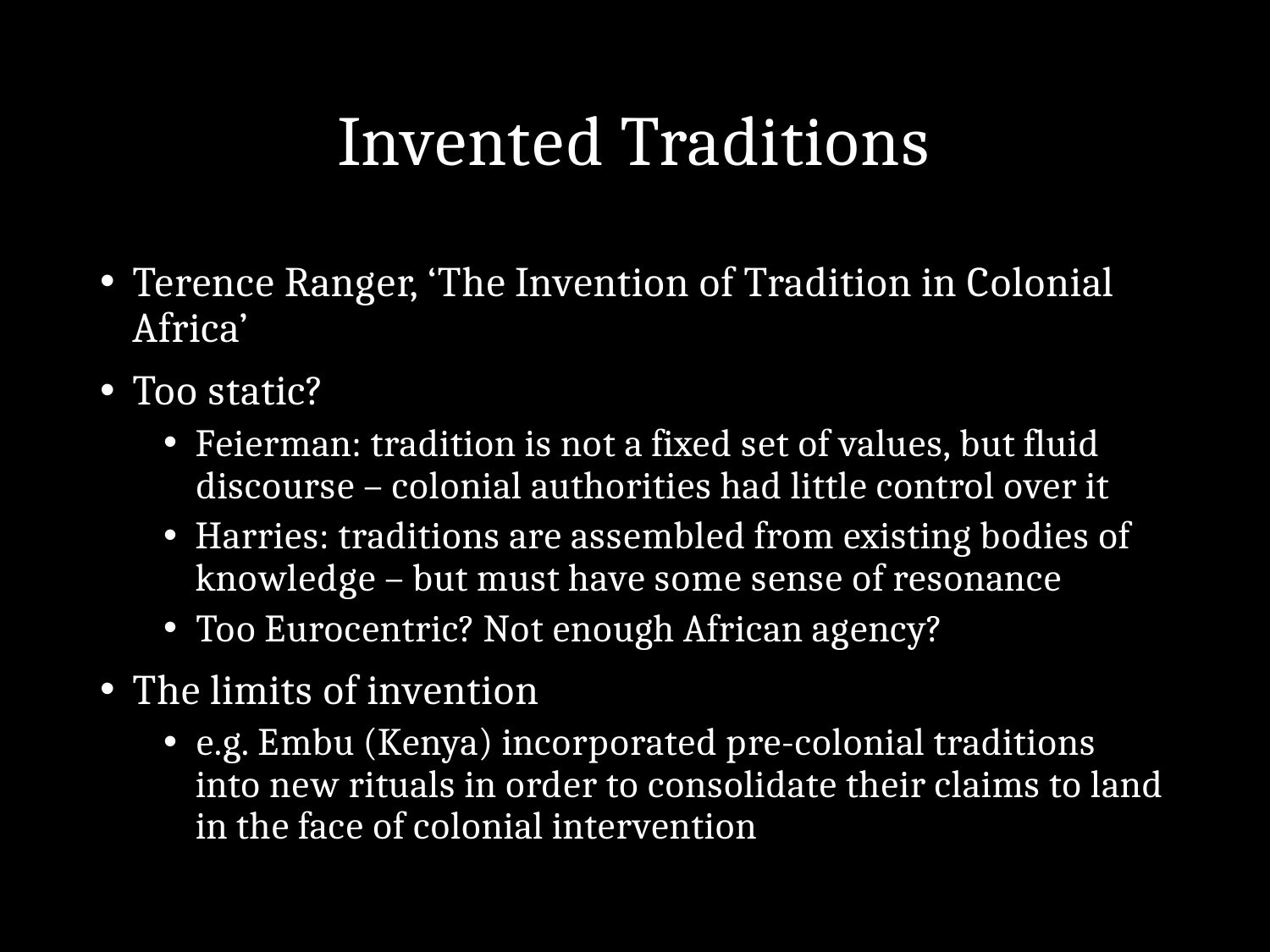

# Invented Traditions
Terence Ranger, ‘The Invention of Tradition in Colonial Africa’
Too static?
Feierman: tradition is not a fixed set of values, but fluid discourse – colonial authorities had little control over it
Harries: traditions are assembled from existing bodies of knowledge – but must have some sense of resonance
Too Eurocentric? Not enough African agency?
The limits of invention
e.g. Embu (Kenya) incorporated pre-colonial traditions into new rituals in order to consolidate their claims to land in the face of colonial intervention